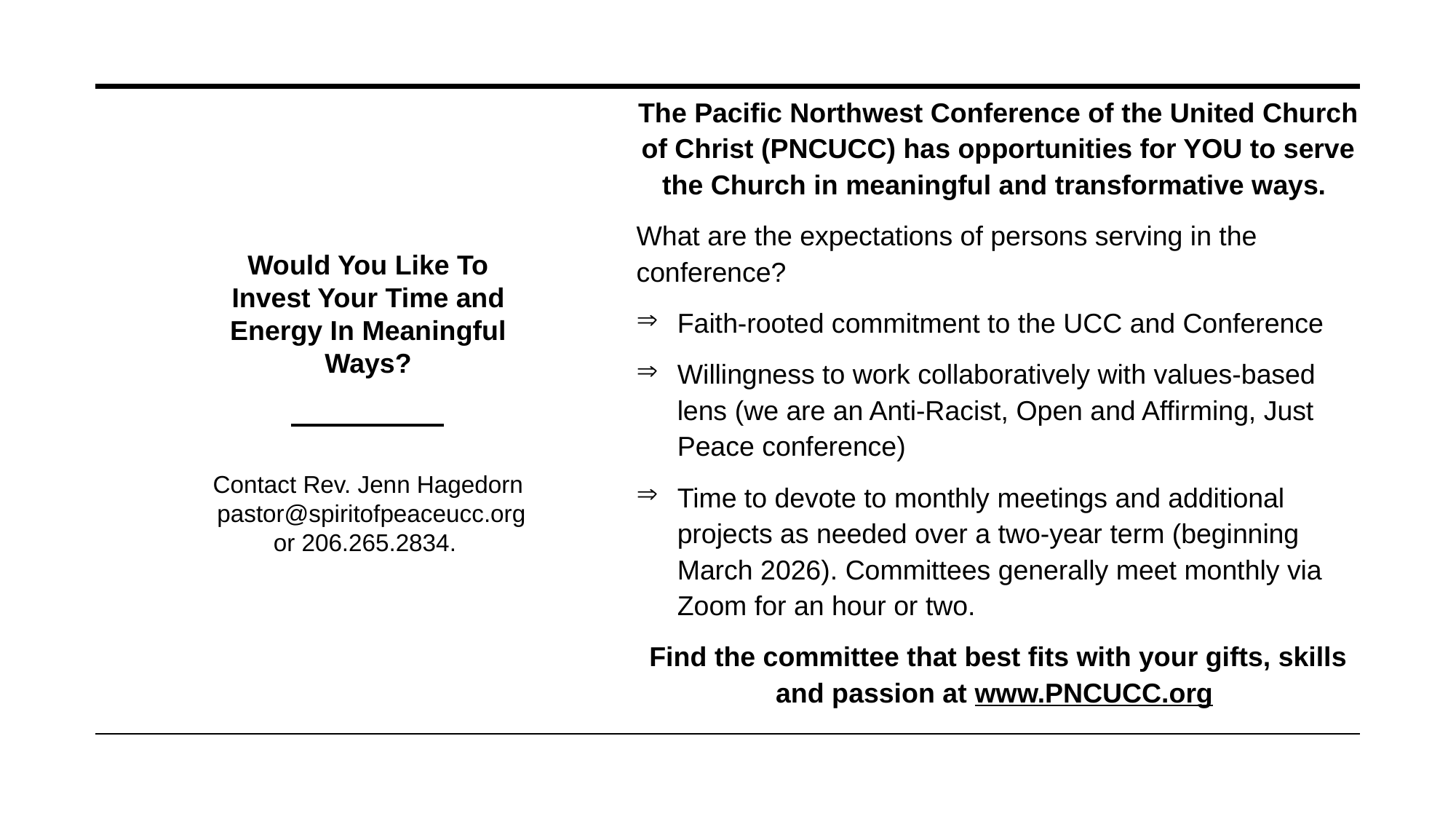

The Pacific Northwest Conference of the United Church of Christ (PNCUCC) has opportunities for YOU to serve the Church in meaningful and transformative ways.
What are the expectations of persons serving in the conference?
Faith-rooted commitment to the UCC and Conference
Willingness to work collaboratively with values-based lens (we are an Anti-Racist, Open and Affirming, Just Peace conference)
Time to devote to monthly meetings and additional projects as needed over a two-year term (beginning March 2026). Committees generally meet monthly via Zoom for an hour or two.
Find the committee that best fits with your gifts, skills and passion at www.PNCUCC.org

Would You Like To Invest Your Time and Energy In Meaningful Ways?

Contact Rev. Jenn Hagedorn  pastor@spiritofpeaceucc.org or 206.265.2834.